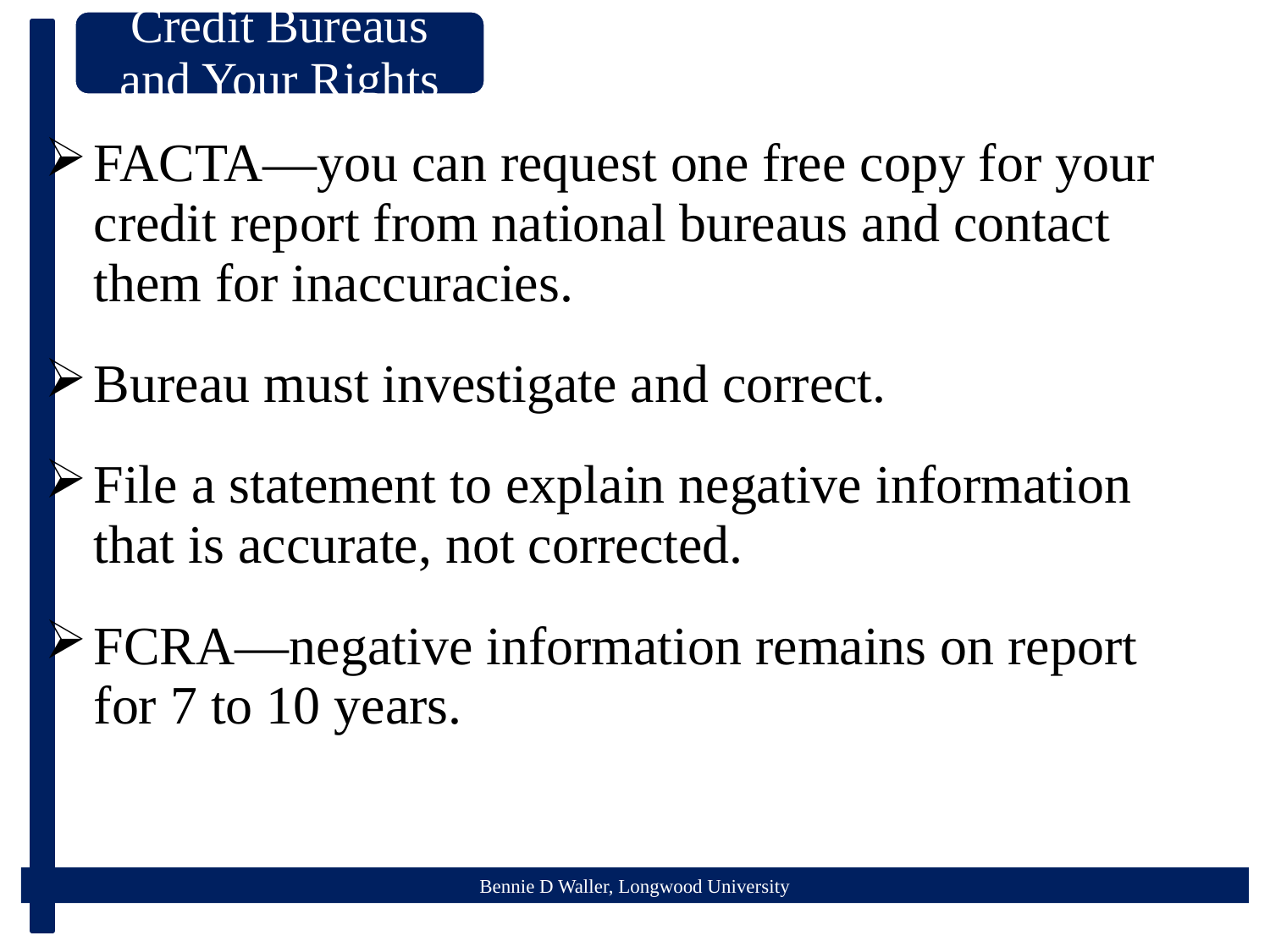

Credit Bureaus and Your Rights
FACTA—you can request one free copy for your credit report from national bureaus and contact them for inaccuracies.
Bureau must investigate and correct.
File a statement to explain negative information that is accurate, not corrected.
FCRA—negative information remains on report for 7 to 10 years.